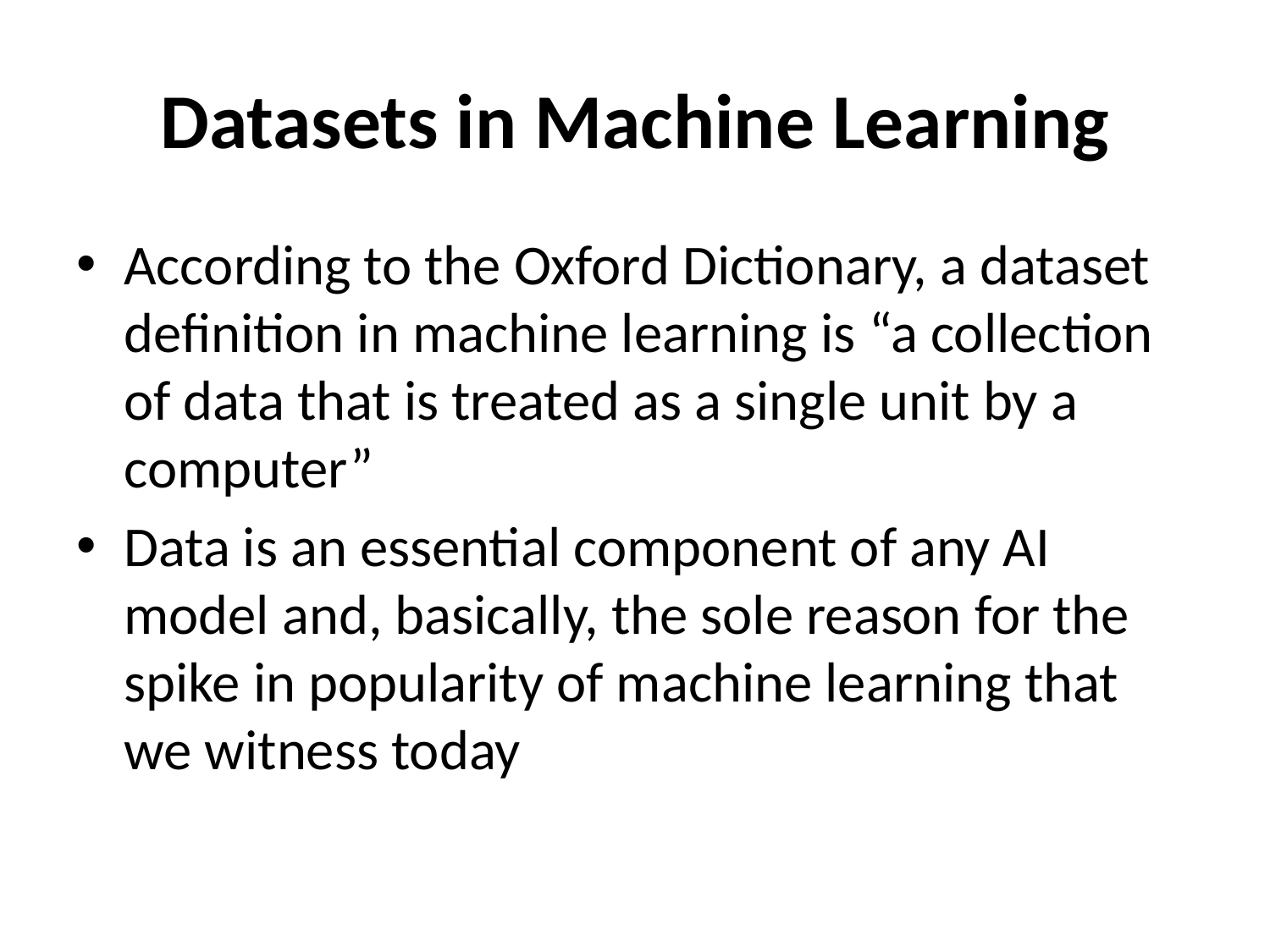

# Datasets in Machine Learning
According to the Oxford Dictionary, a dataset definition in machine learning is “a collection of data that is treated as a single unit by a computer”
Data is an essential component of any AI model and, basically, the sole reason for the spike in popularity of machine learning that we witness today